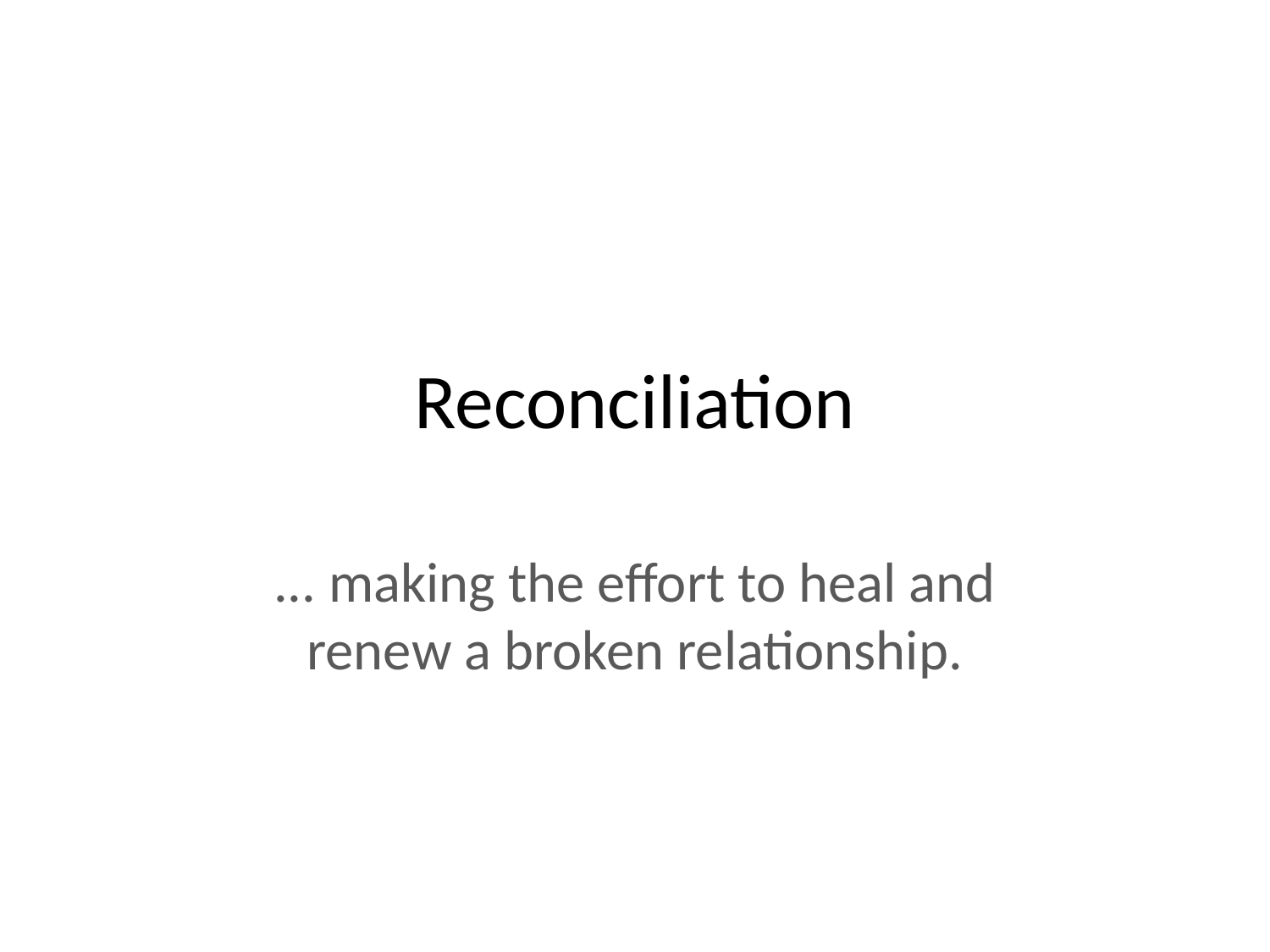

# Reconciliation
... making the effort to heal and renew a broken relationship.